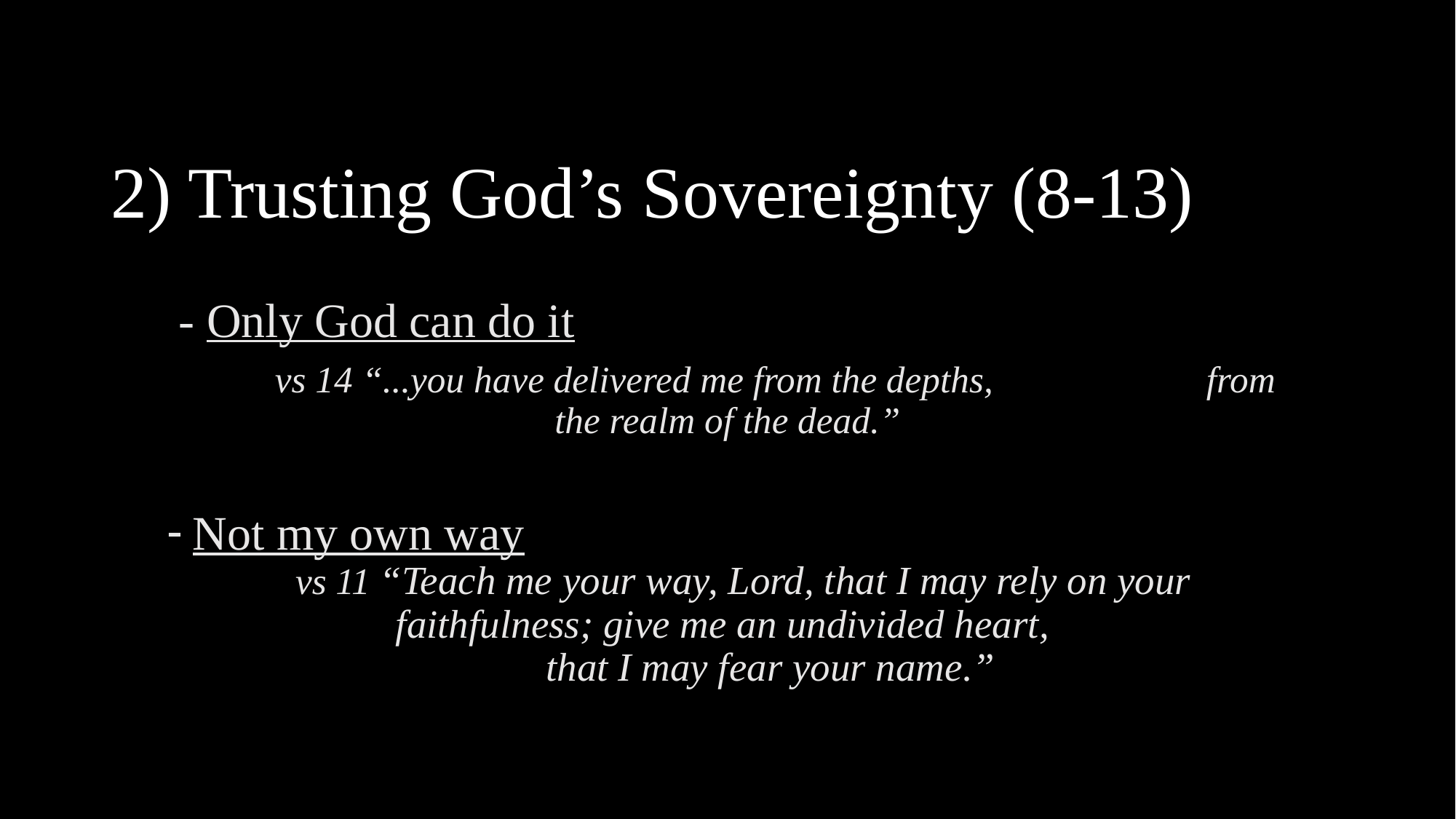

# 2) Trusting God’s Sovereignty (8-13)
 - Only God can do it
	vs 14 “...you have delivered me from the depths,                       from the realm of the dead.”

Not my own way
	vs 11 “Teach me your way, Lord, that I may rely on your 	faithfulness; give me an undivided heart,
	that I may fear your name.”